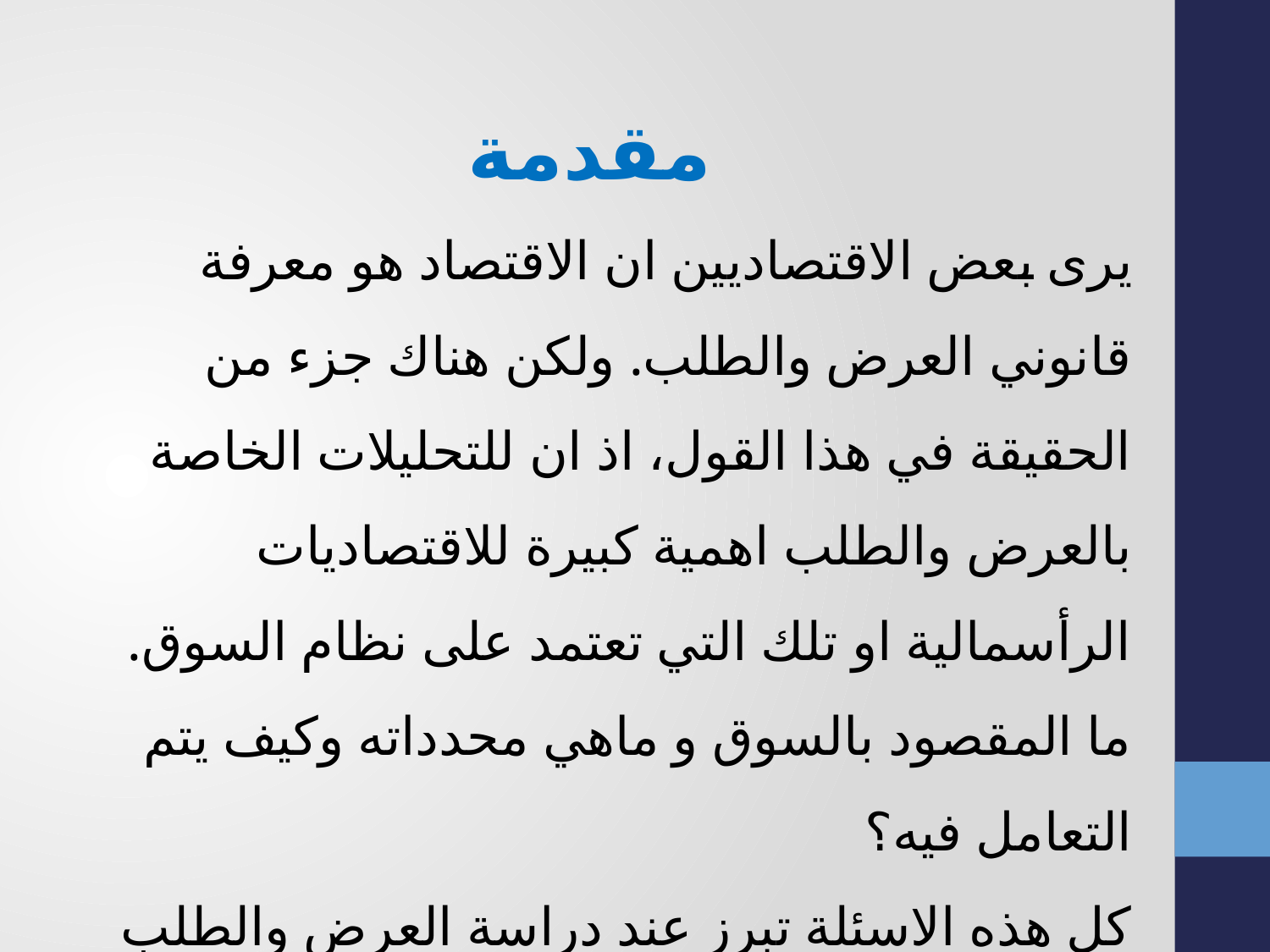

مقدمة
يرى بعض الاقتصاديين ان الاقتصاد هو معرفة قانوني العرض والطلب. ولكن هناك جزء من الحقيقة في هذا القول، اذ ان للتحليلات الخاصة بالعرض والطلب اهمية كبيرة للاقتصاديات الرأسمالية او تلك التي تعتمد على نظام السوق.
ما المقصود بالسوق و ماهي محدداته وكيف يتم التعامل فيه؟
كل هذه الاسئلة تبرز عند دراسة العرض والطلب ونظام الاسعار.